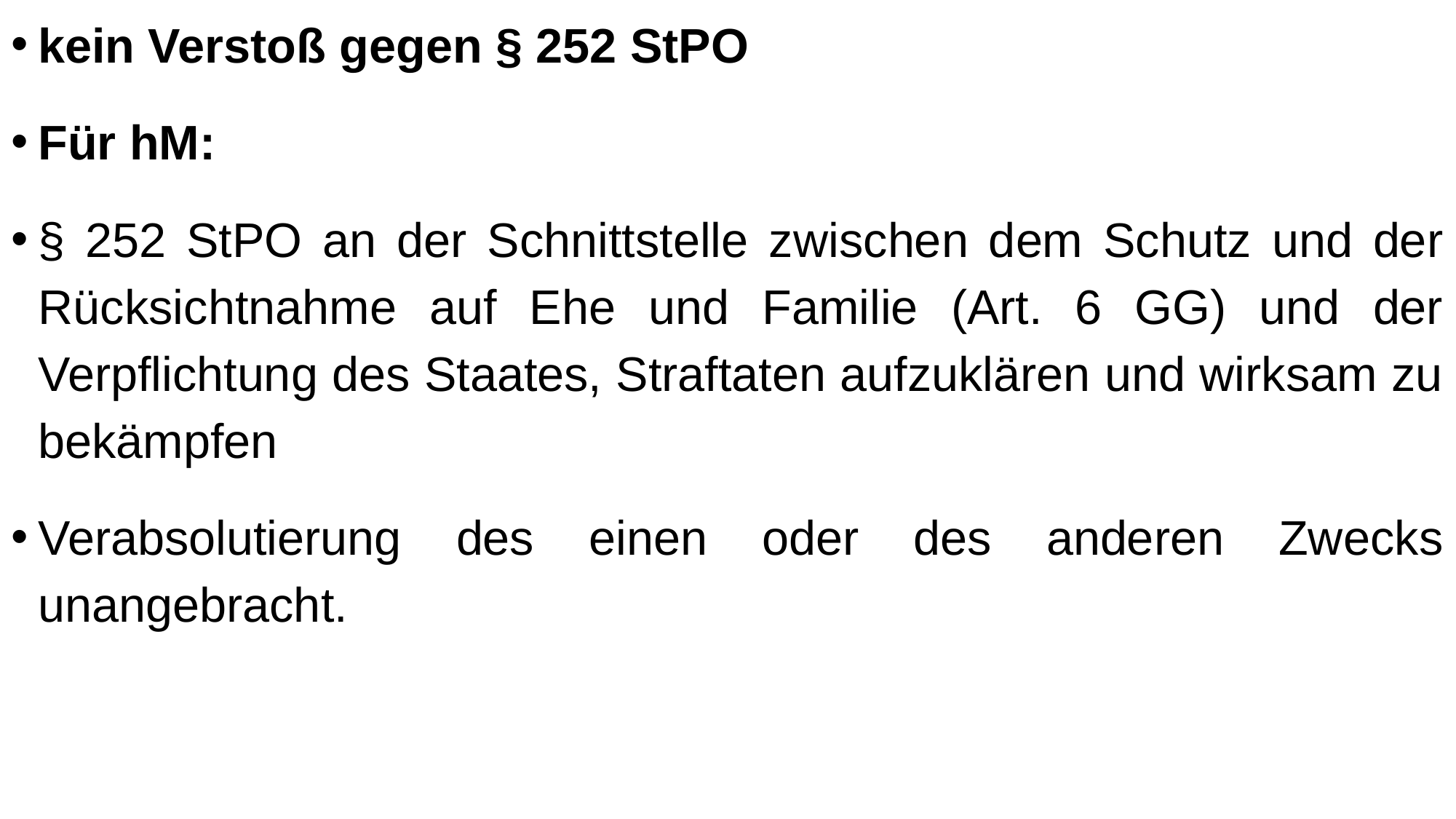

kein Verstoß gegen § 252 StPO
Für hM:
§ 252 StPO an der Schnittstelle zwischen dem Schutz und der Rücksichtnahme auf Ehe und Familie (Art. 6 GG) und der Verpflichtung des Staates, Straftaten aufzuklären und wirksam zu bekämpfen
Verabsolutierung des einen oder des anderen Zwecks unangebracht.